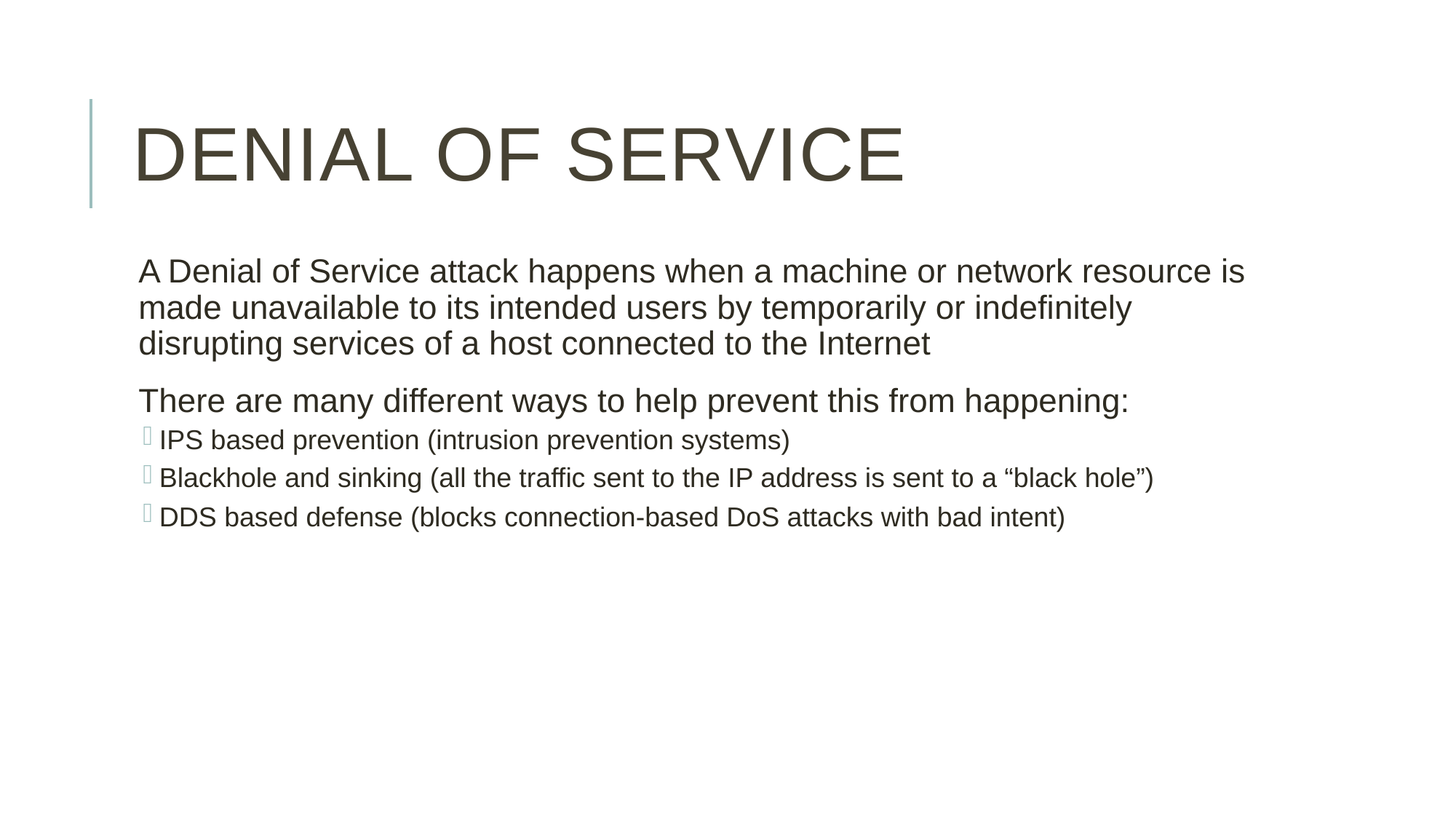

# Denial of Service
A Denial of Service attack happens when a machine or network resource is made unavailable to its intended users by temporarily or indefinitely disrupting services of a host connected to the Internet
There are many different ways to help prevent this from happening:
IPS based prevention (intrusion prevention systems)
Blackhole and sinking (all the traffic sent to the IP address is sent to a “black hole”)
DDS based defense (blocks connection-based DoS attacks with bad intent)